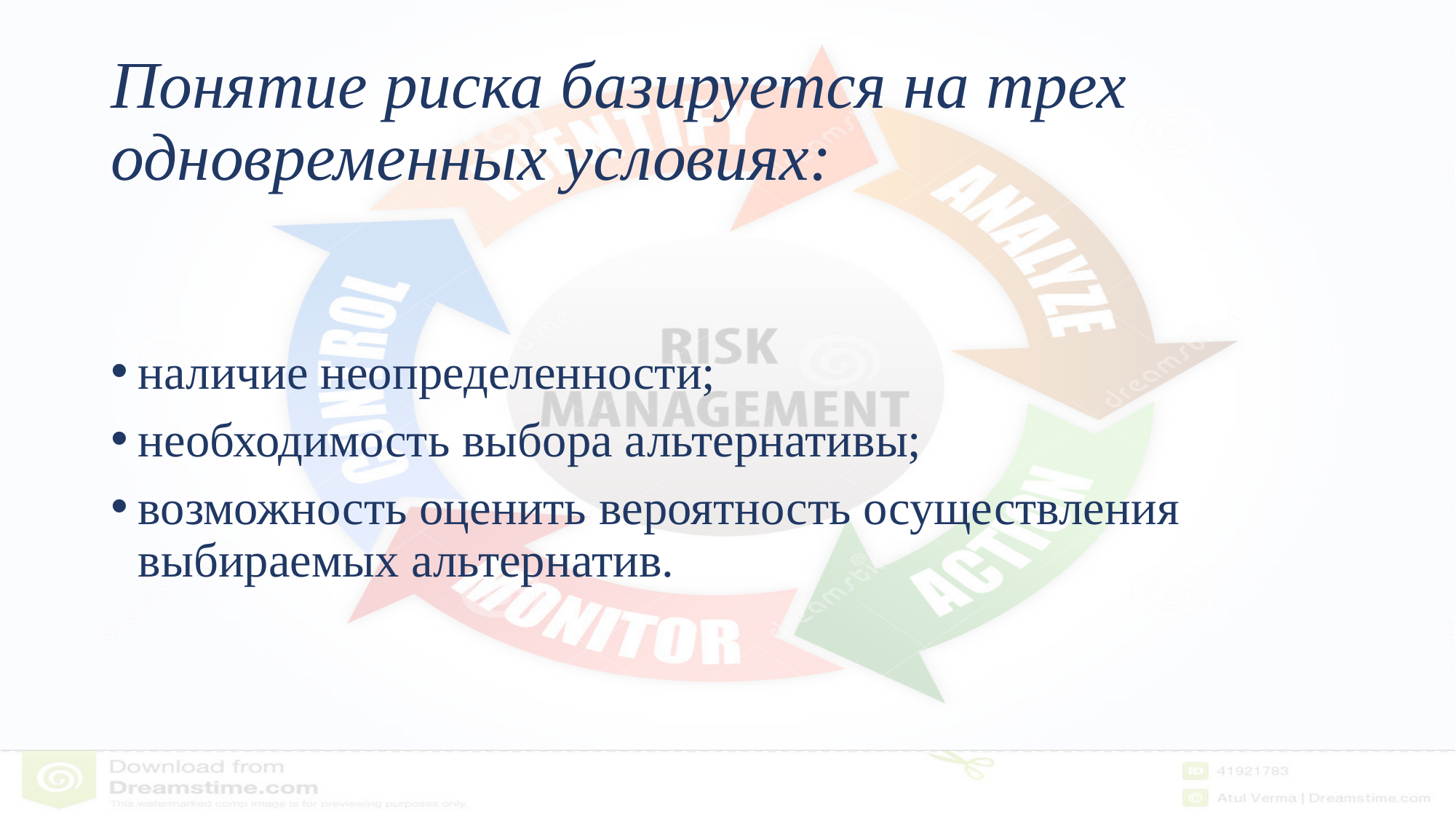

# Понятие риска базируется на трех одновременных условиях:
наличие неопределенности;
необходимость выбора альтернативы;
возможность оценить вероятность осуществления выбираемых альтернатив.